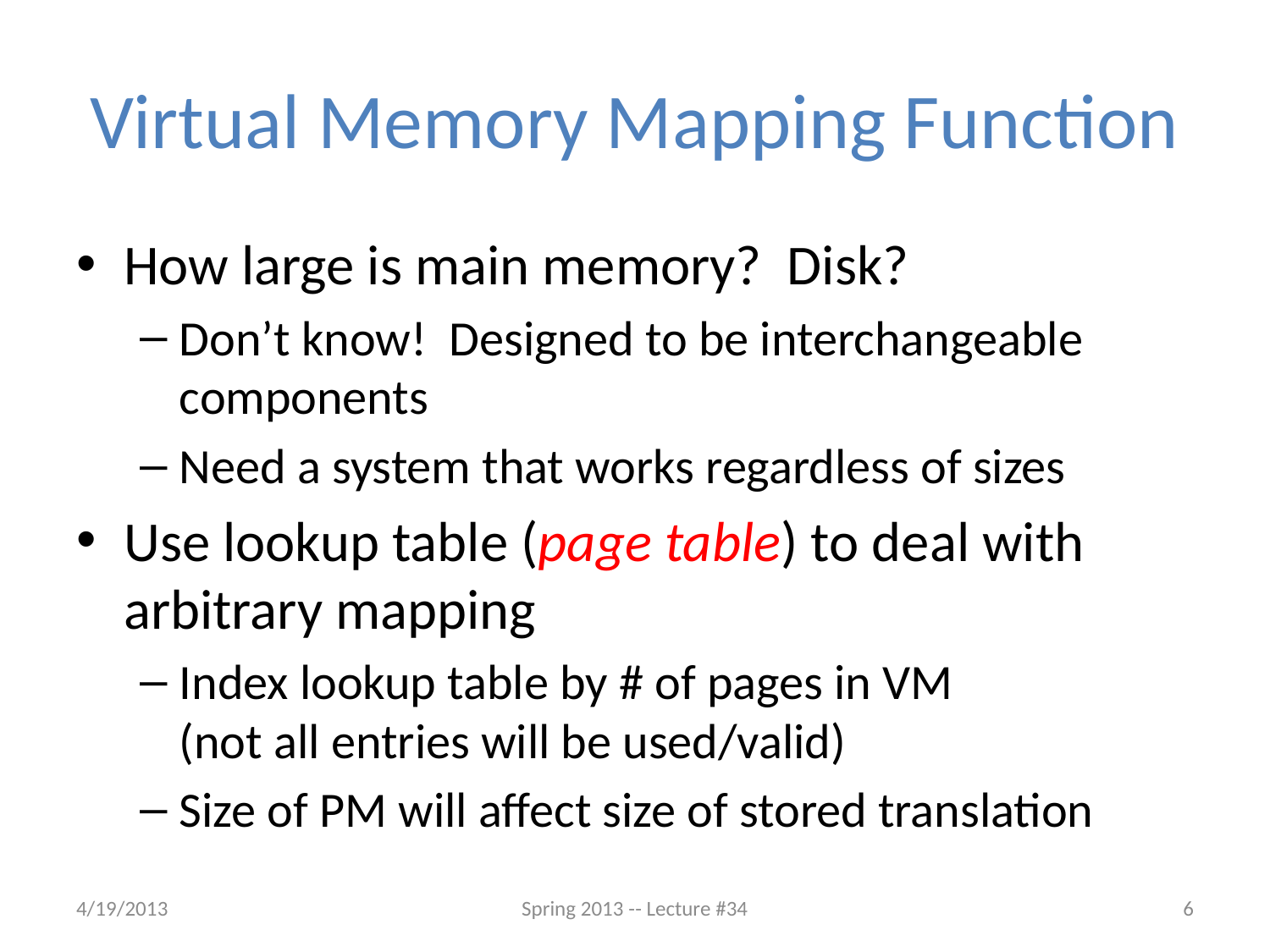

# Virtual Memory Mapping Function
How large is main memory?  Disk?
Don’t know!  Designed to be interchangeable components
Need a system that works regardless of sizes
Use lookup table (page table) to deal with arbitrary mapping
Index lookup table by # of pages in VM
(not all entries will be used/valid)
Size of PM will affect size of stored translation
4/19/2013
Spring 2013 -- Lecture #34
6